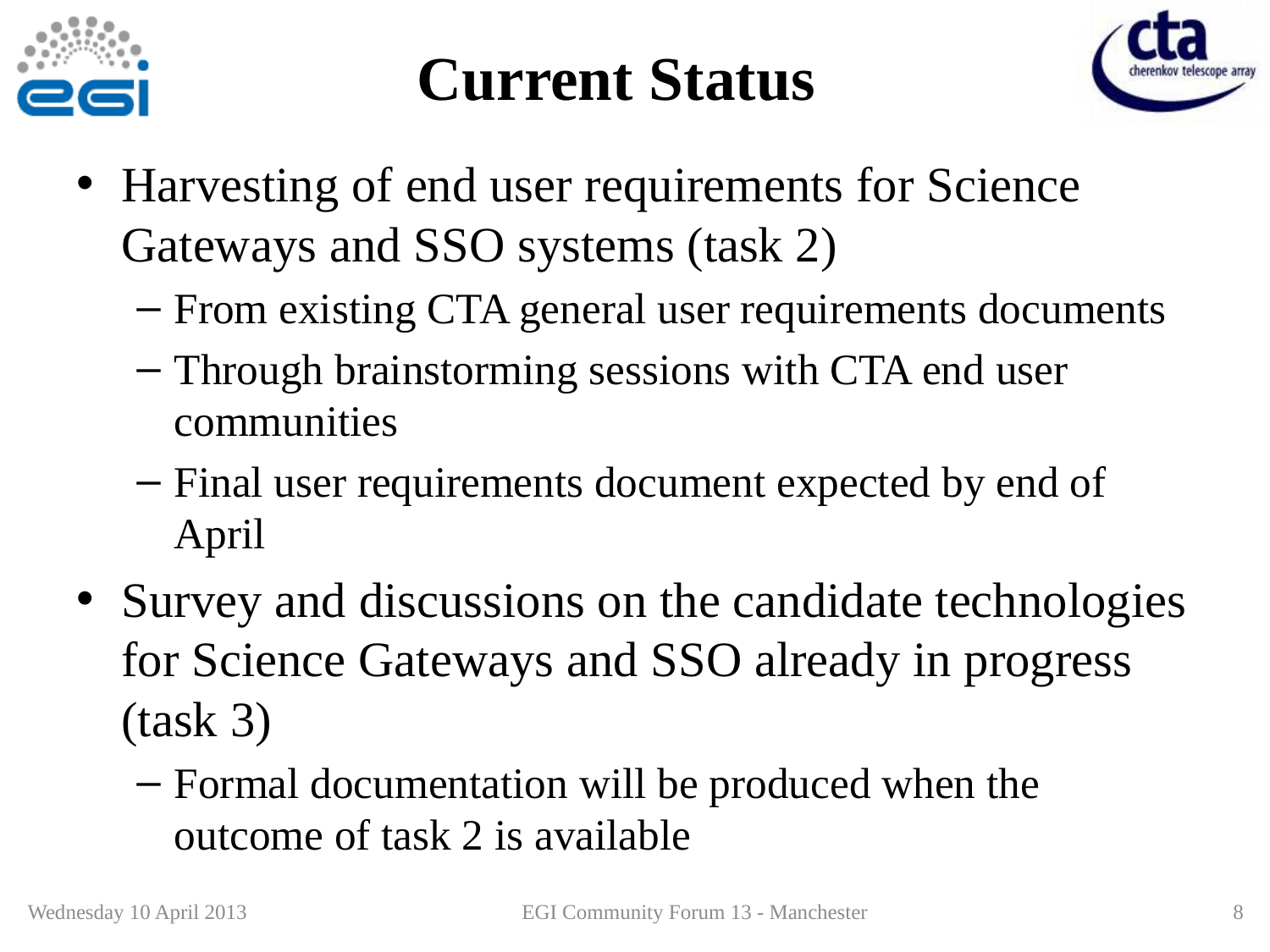

# Current Status
Harvesting of end user requirements for Science Gateways and SSO systems (task 2)
From existing CTA general user requirements documents
Through brainstorming sessions with CTA end user communities
Final user requirements document expected by end of April
Survey and discussions on the candidate technologies for Science Gateways and SSO already in progress (task 3)
Formal documentation will be produced when the outcome of task 2 is available
Wednesday 10 April 2013
EGI Community Forum 13 - Manchester
8